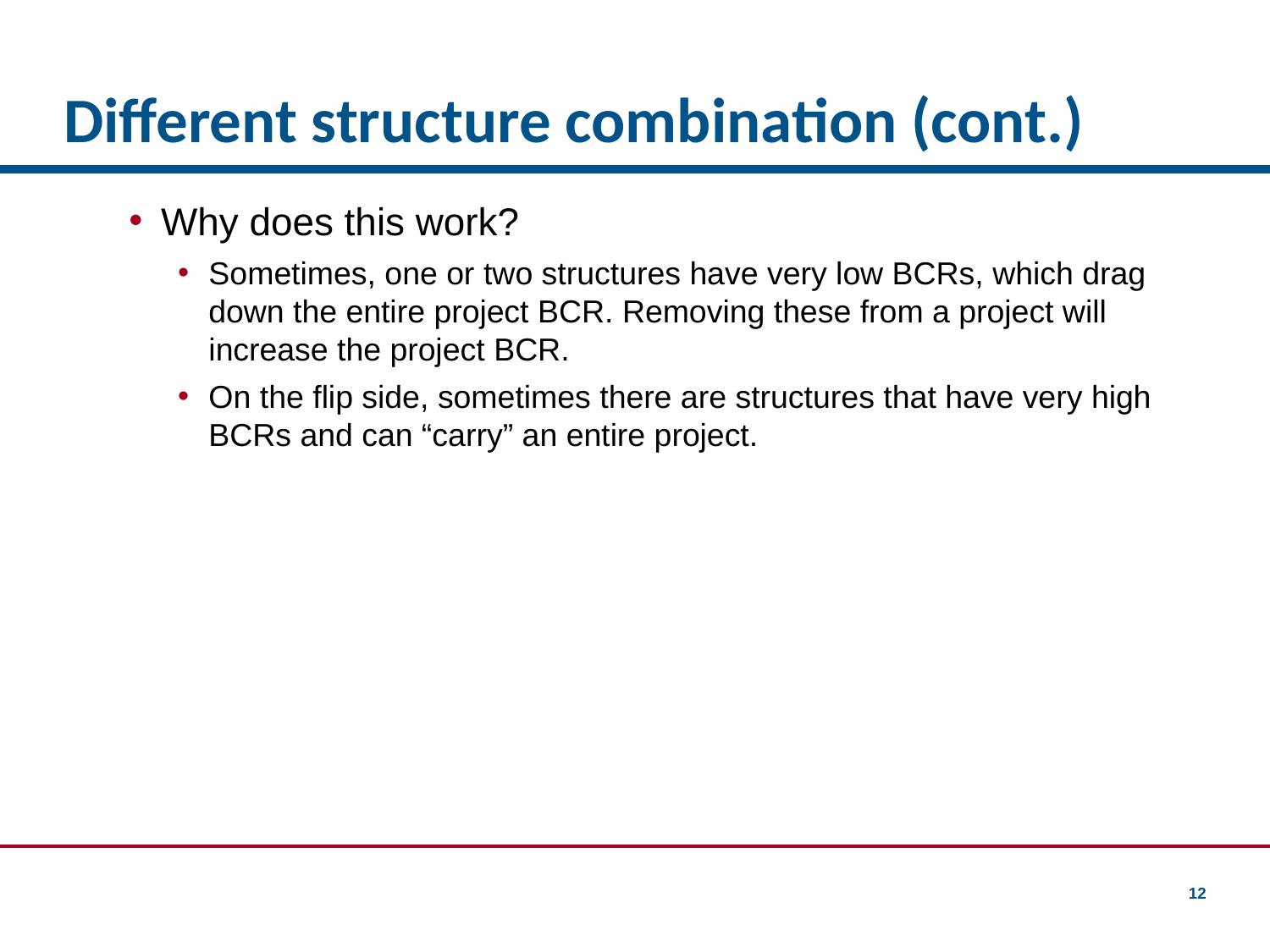

# Different structure combination (cont.)
Why does this work?
Sometimes, one or two structures have very low BCRs, which drag down the entire project BCR. Removing these from a project will increase the project BCR.
On the flip side, sometimes there are structures that have very high BCRs and can “carry” an entire project.
12